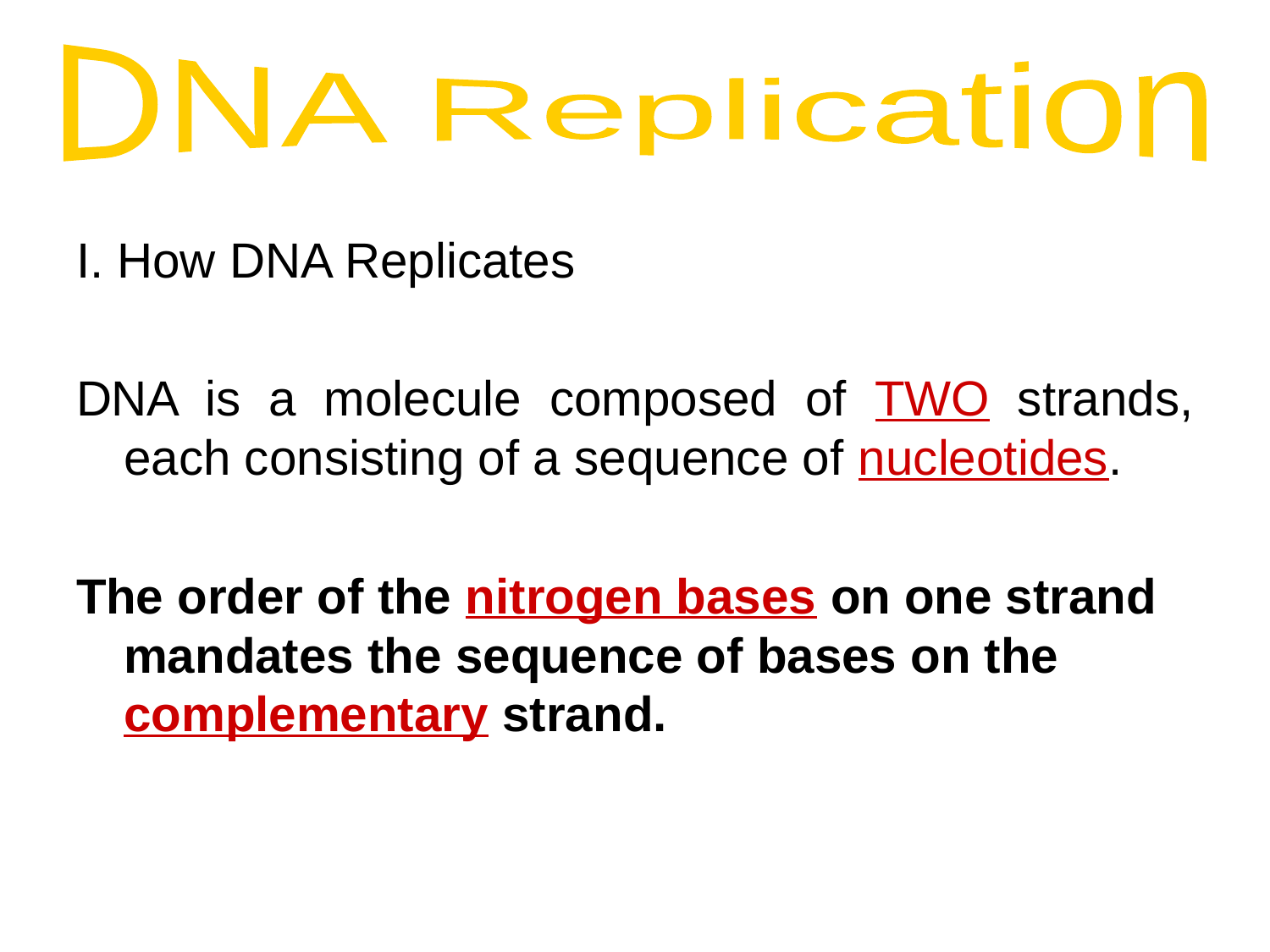

DNA Replication
I. How DNA Replicates

DNA is a molecule composed of TWO strands, each consisting of a sequence of nucleotides.

The order of the nitrogen bases on one strand mandates the sequence of bases on the complementary strand.